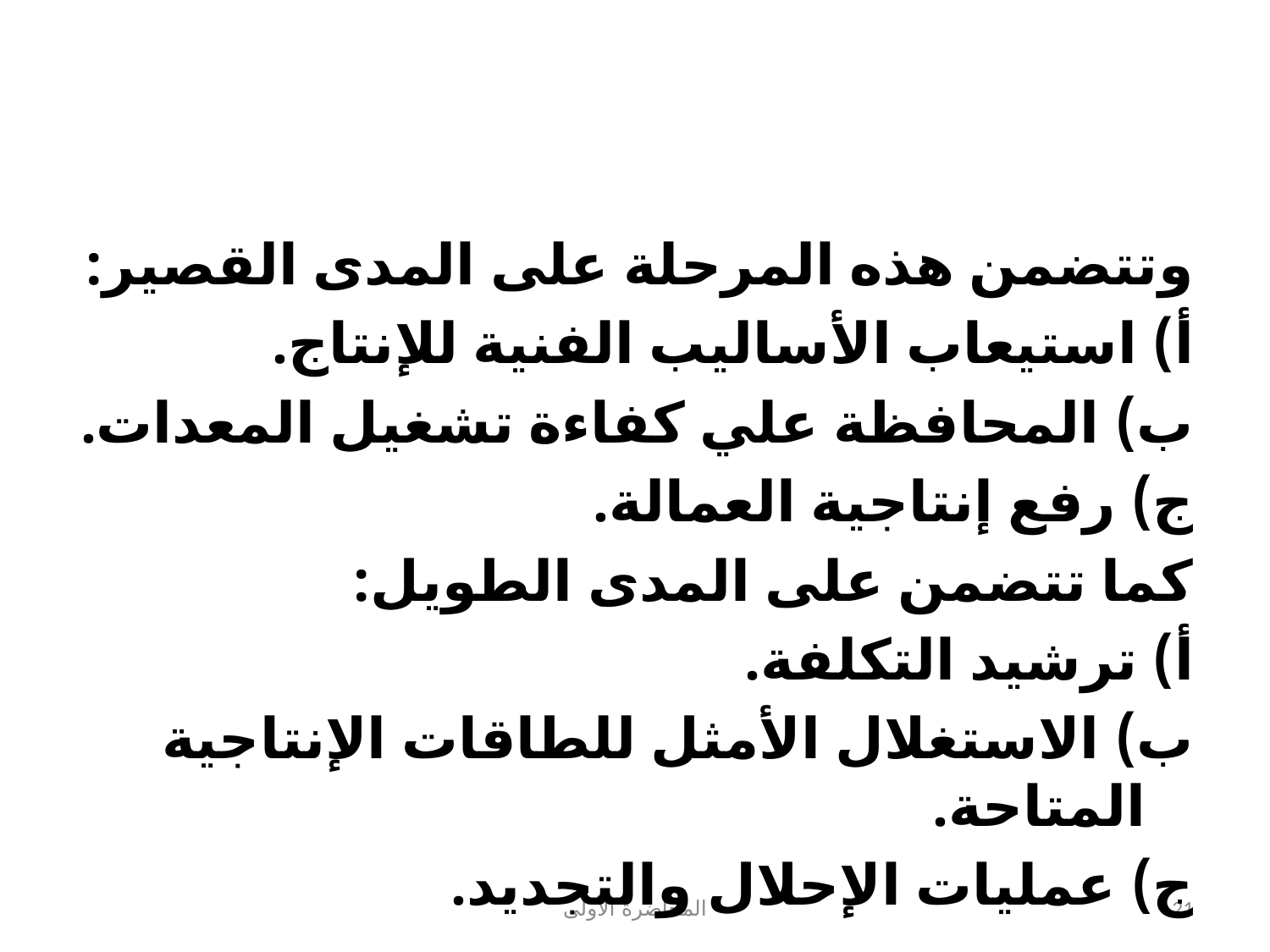

#
وتتضمن هذه المرحلة على المدى القصير:
أ) استيعاب الأساليب الفنية للإنتاج.
ب) المحافظة علي كفاءة تشغيل المعدات.
ج) رفع إنتاجية العمالة.
كما تتضمن على المدى الطويل:
أ) ترشيد التكلفة.
ب) الاستغلال الأمثل للطاقات الإنتاجية المتاحة.
ج) عمليات الإحلال والتجديد.
المحاضرة الأولى
21